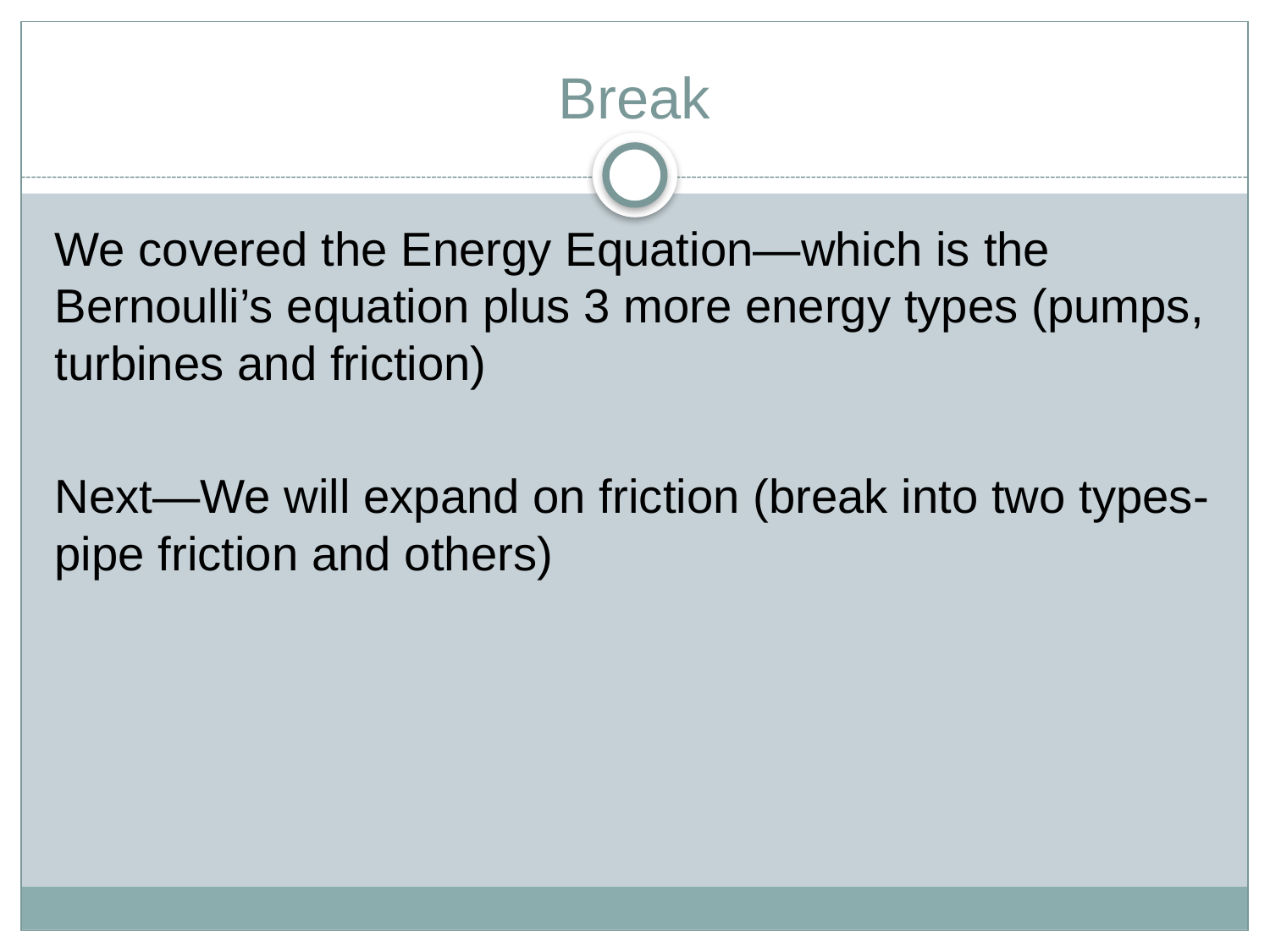

# Break
We covered the Energy Equation—which is the Bernoulli’s equation plus 3 more energy types (pumps, turbines and friction)

Next—We will expand on friction (break into two types-pipe friction and others)